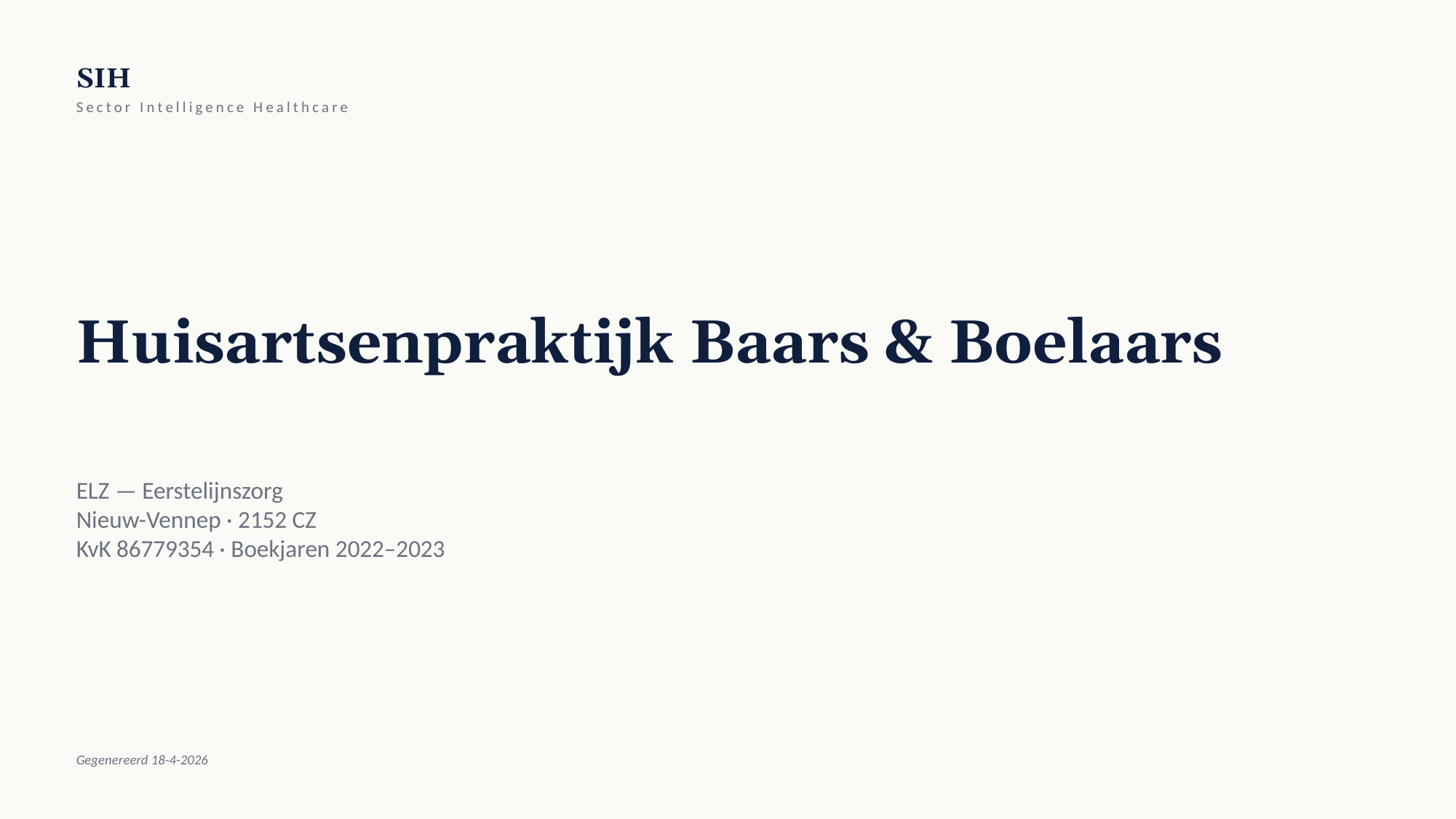

SIH
Sector Intelligence Healthcare
Huisartsenpraktijk Baars & Boelaars
ELZ — Eerstelijnszorg
Nieuw-Vennep · 2152 CZ
KvK 86779354 · Boekjaren 2022–2023
Gegenereerd 18-4-2026